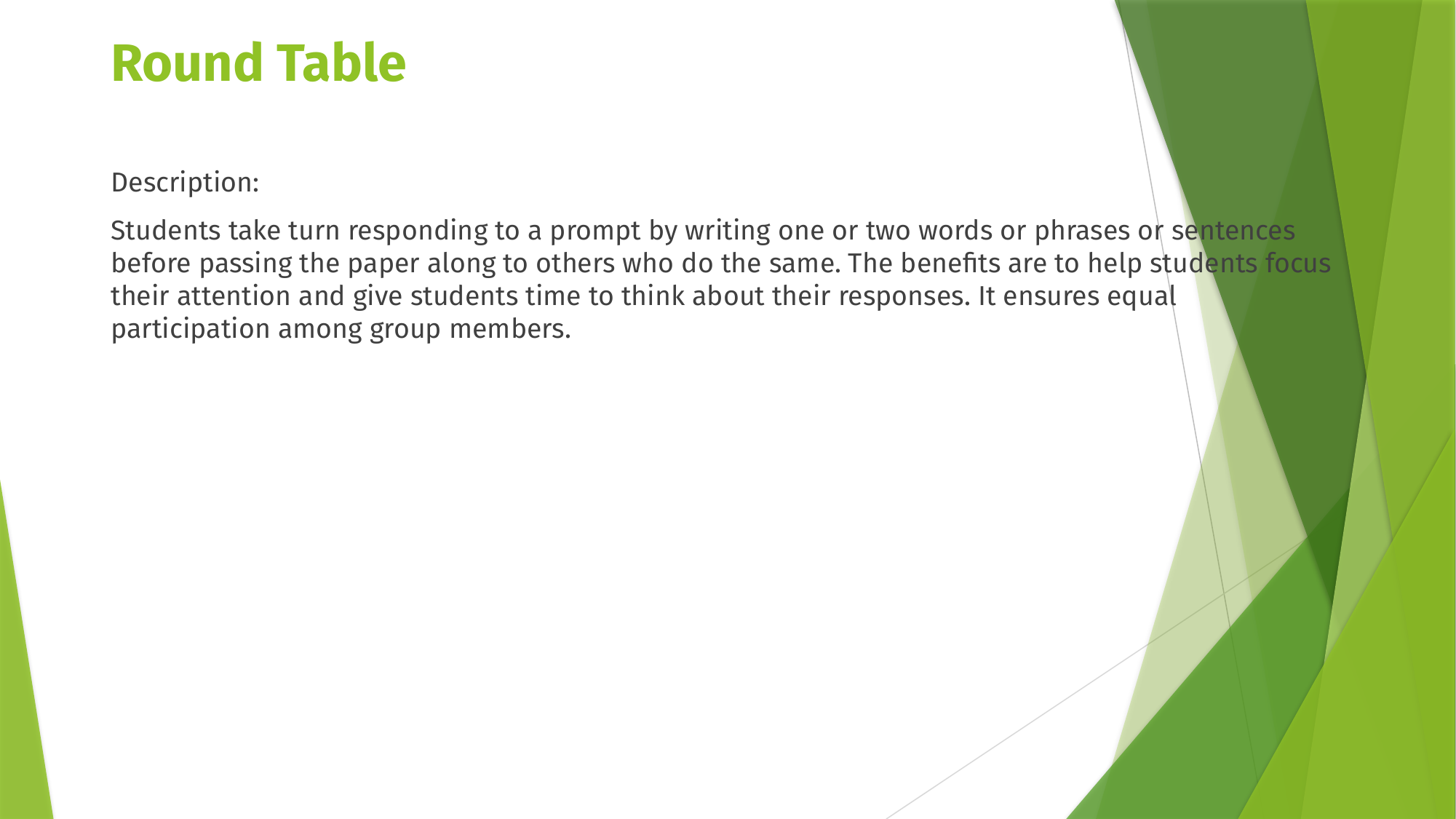

# Round Table
Description:
Students take turn responding to a prompt by writing one or two words or phrases or sentences before passing the paper along to others who do the same. The benefits are to help students focus their attention and give students time to think about their responses. It ensures equal participation among group members.